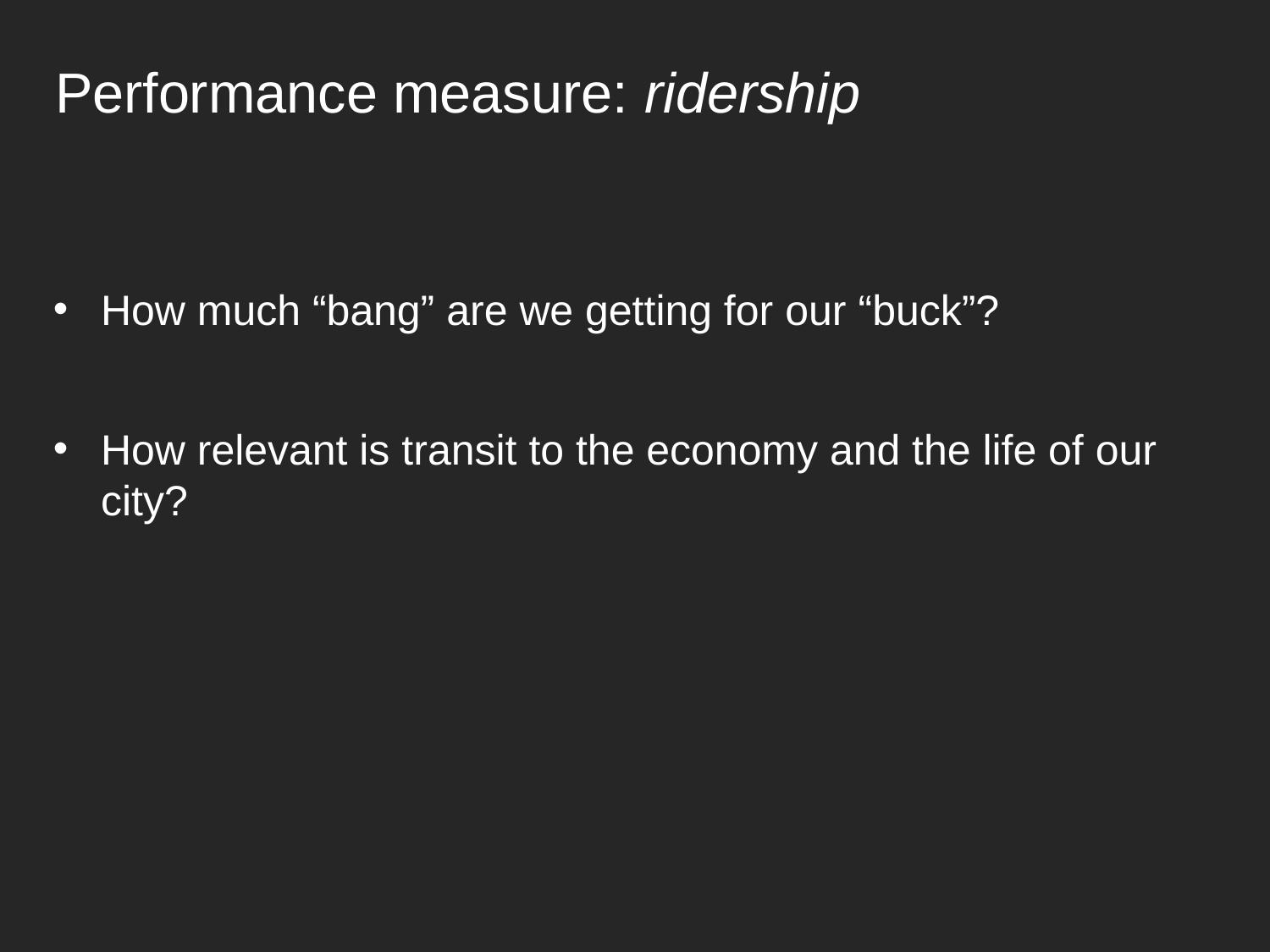

# Performance measure: ridership
How much “bang” are we getting for our “buck”?

How relevant is transit to the economy and the life of our city?